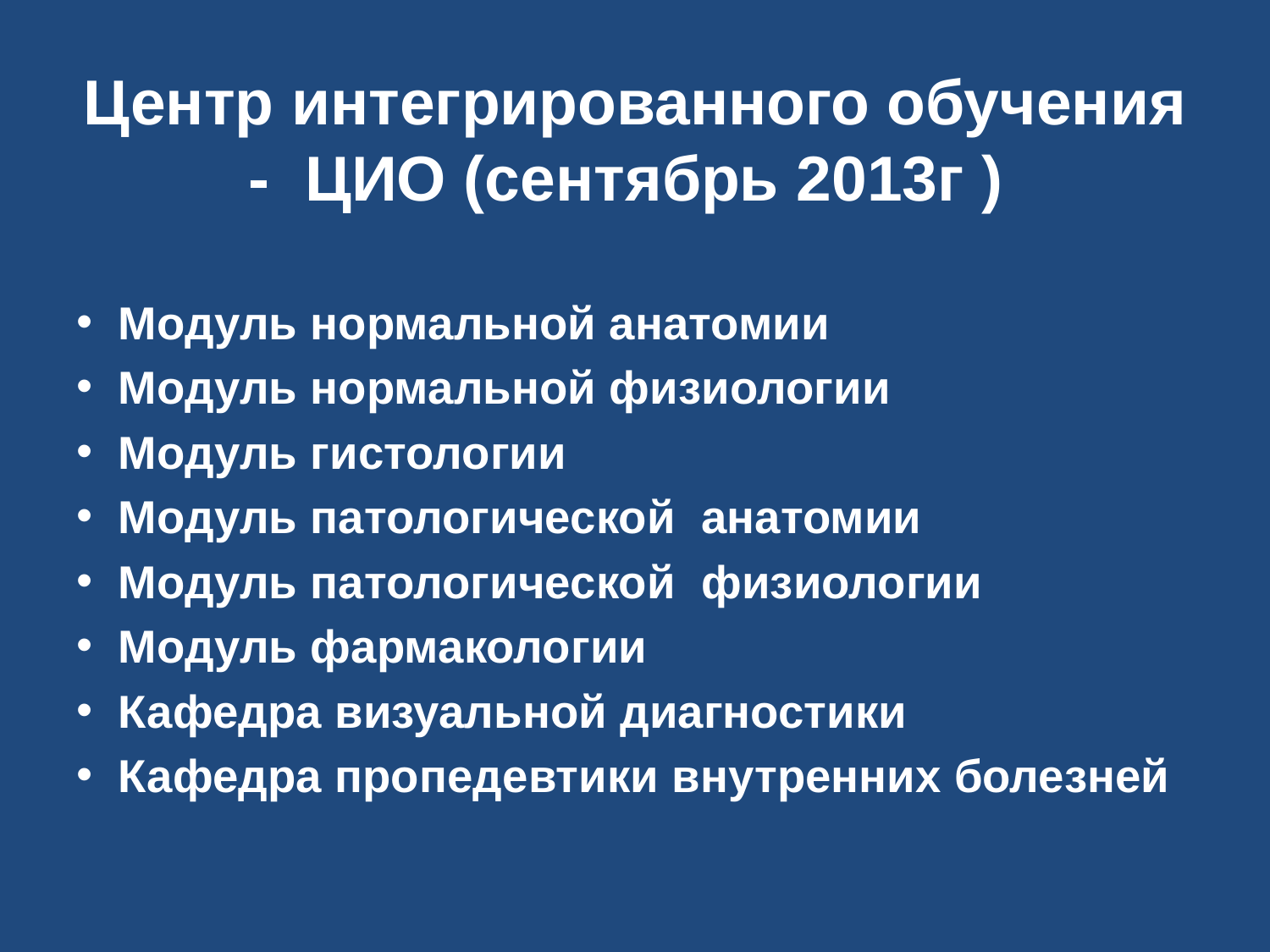

# Центр интегрированного обучения -  ЦИО (сентябрь 2013г )

Модуль нормальной анатомии
Модуль нормальной физиологии
Модуль гистологии
Модуль патологической  анатомии
Модуль патологической  физиологии
Модуль фармакологии
Кафедра визуальной диагностики
Кафедра пропедевтики внутренних болезней